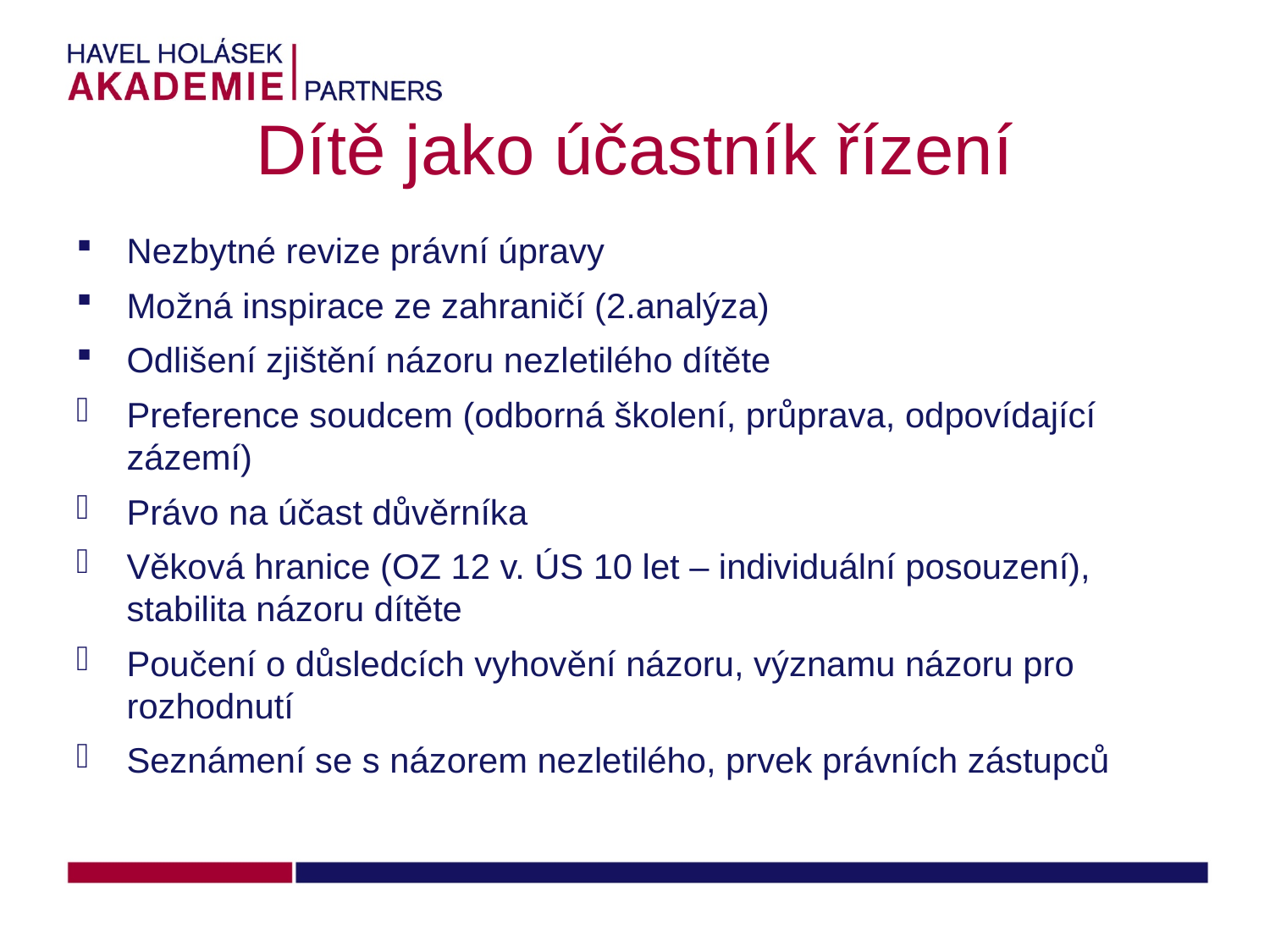

# Dítě jako účastník řízení
Nezbytné revize právní úpravy
Možná inspirace ze zahraničí (2.analýza)
Odlišení zjištění názoru nezletilého dítěte
Preference soudcem (odborná školení, průprava, odpovídající zázemí)
Právo na účast důvěrníka
Věková hranice (OZ 12 v. ÚS 10 let – individuální posouzení), stabilita názoru dítěte
Poučení o důsledcích vyhovění názoru, významu názoru pro rozhodnutí
Seznámení se s názorem nezletilého, prvek právních zástupců